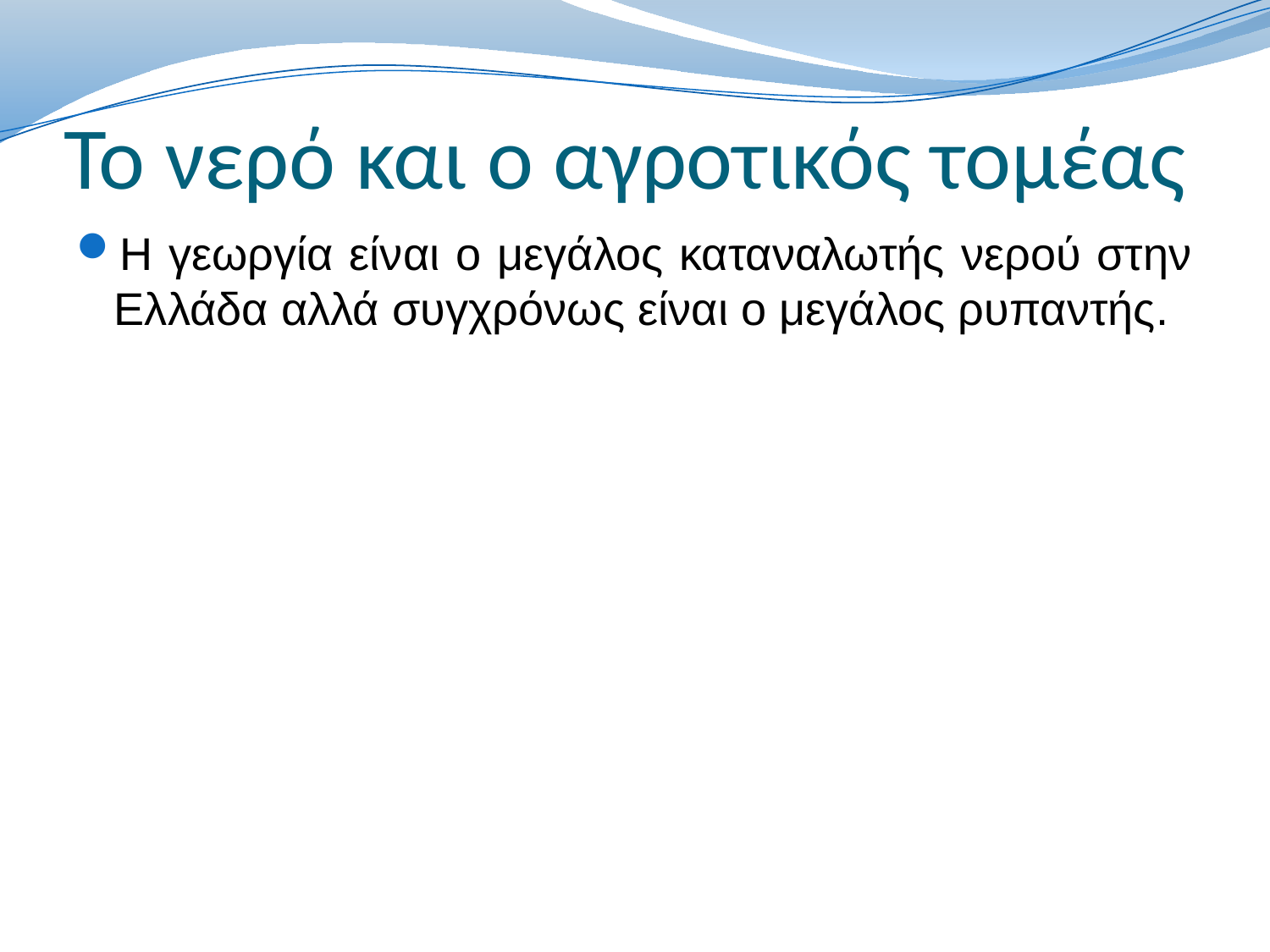

# Το νερό και ο αγροτικός τομέας
Η γεωργία είναι ο μεγάλος καταναλωτής νερού στην Ελλάδα αλλά συγχρόνως είναι ο μεγάλος ρυπαντής.